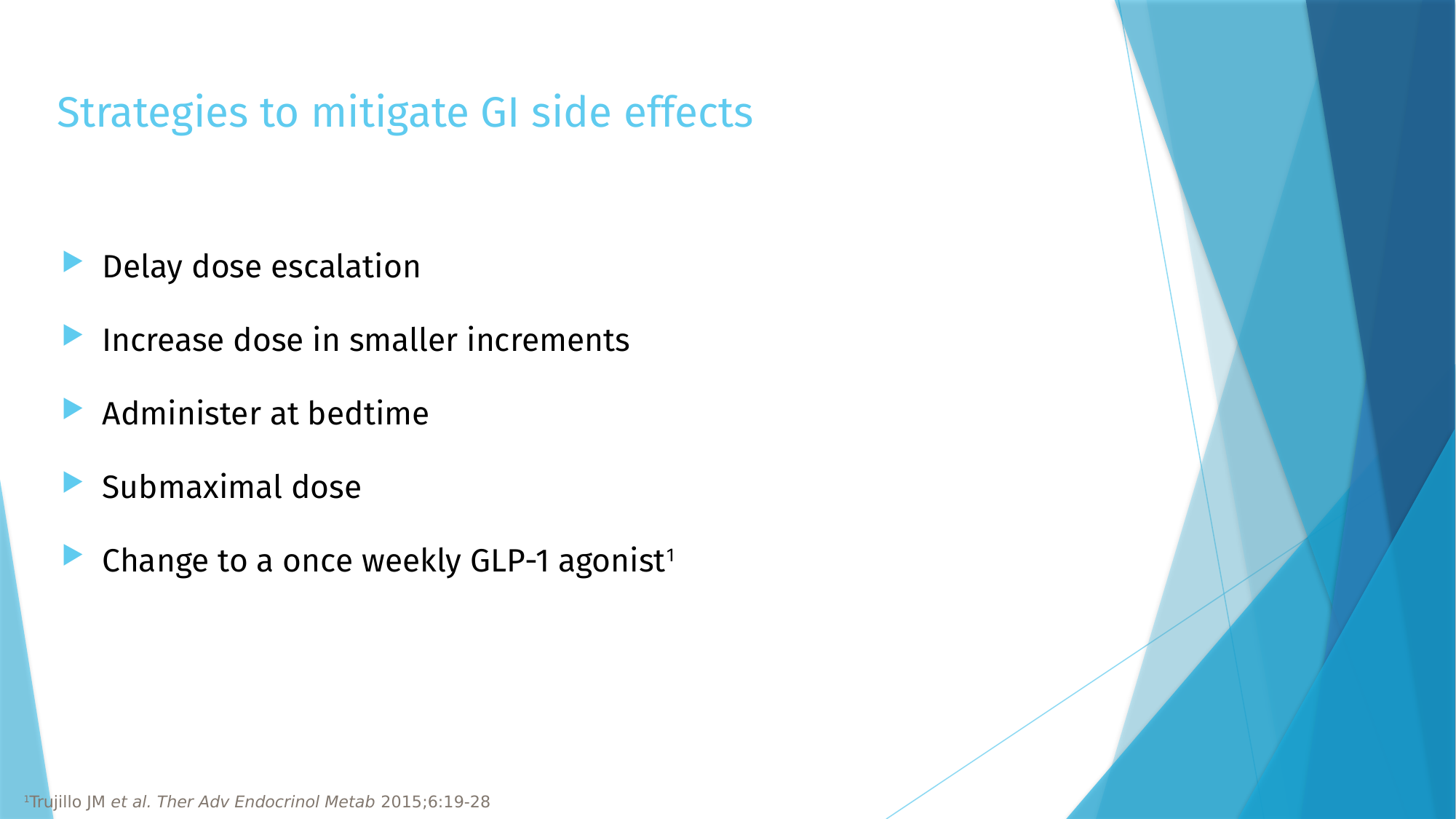

# Strategies to mitigate GI side effects

Delay dose escalation
Increase dose in smaller increments
Administer at bedtime
Submaximal dose
Change to a once weekly GLP-1 agonist1

1Trujillo JM et al. Ther Adv Endocrinol Metab 2015;6:19-28